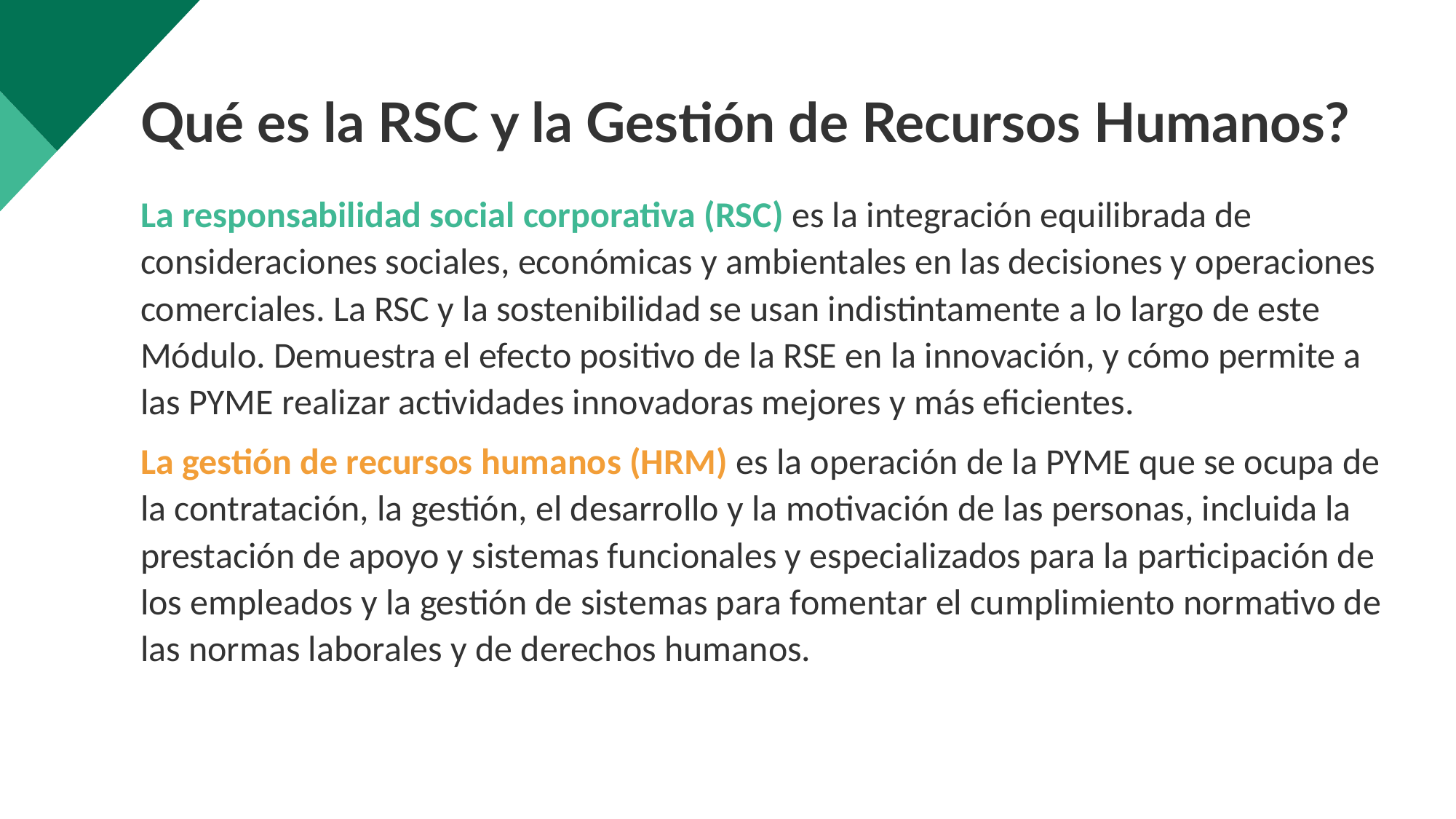

Qué es la RSC y la Gestión de Recursos Humanos?
La responsabilidad social corporativa (RSC) es la integración equilibrada de consideraciones sociales, económicas y ambientales en las decisiones y operaciones comerciales. La RSC y la sostenibilidad se usan indistintamente a lo largo de este Módulo. Demuestra el efecto positivo de la RSE en la innovación, y cómo permite a las PYME realizar actividades innovadoras mejores y más eficientes.
La gestión de recursos humanos (HRM) es la operación de la PYME que se ocupa de la contratación, la gestión, el desarrollo y la motivación de las personas, incluida la prestación de apoyo y sistemas funcionales y especializados para la participación de los empleados y la gestión de sistemas para fomentar el cumplimiento normativo de las normas laborales y de derechos humanos.